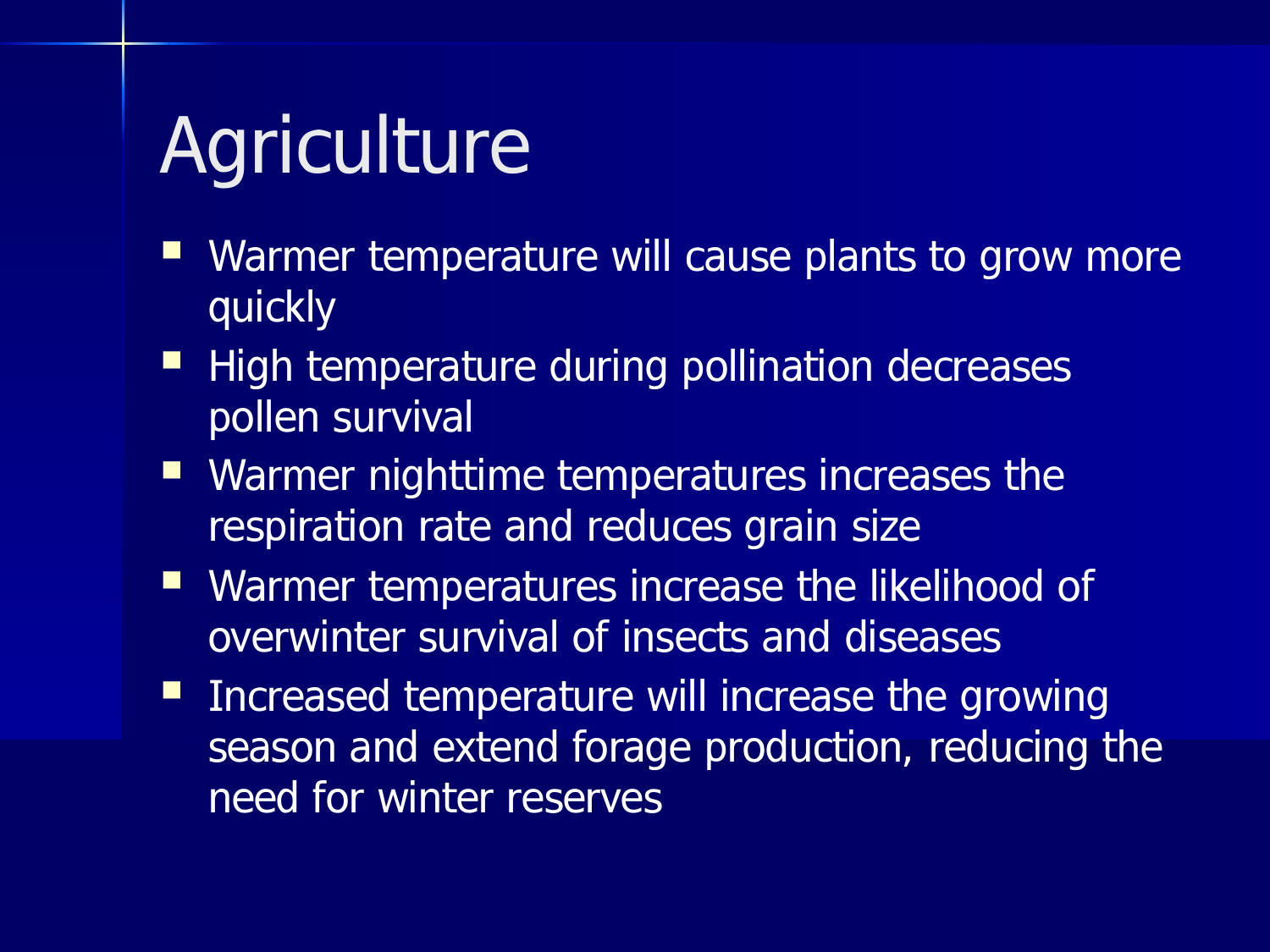

# Agriculture
Warmer temperature will cause plants to grow more quickly
High temperature during pollination decreases pollen survival
Warmer nighttime temperatures increases the respiration rate and reduces grain size
Warmer temperatures increase the likelihood of overwinter survival of insects and diseases
Increased temperature will increase the growing season and extend forage production, reducing the need for winter reserves